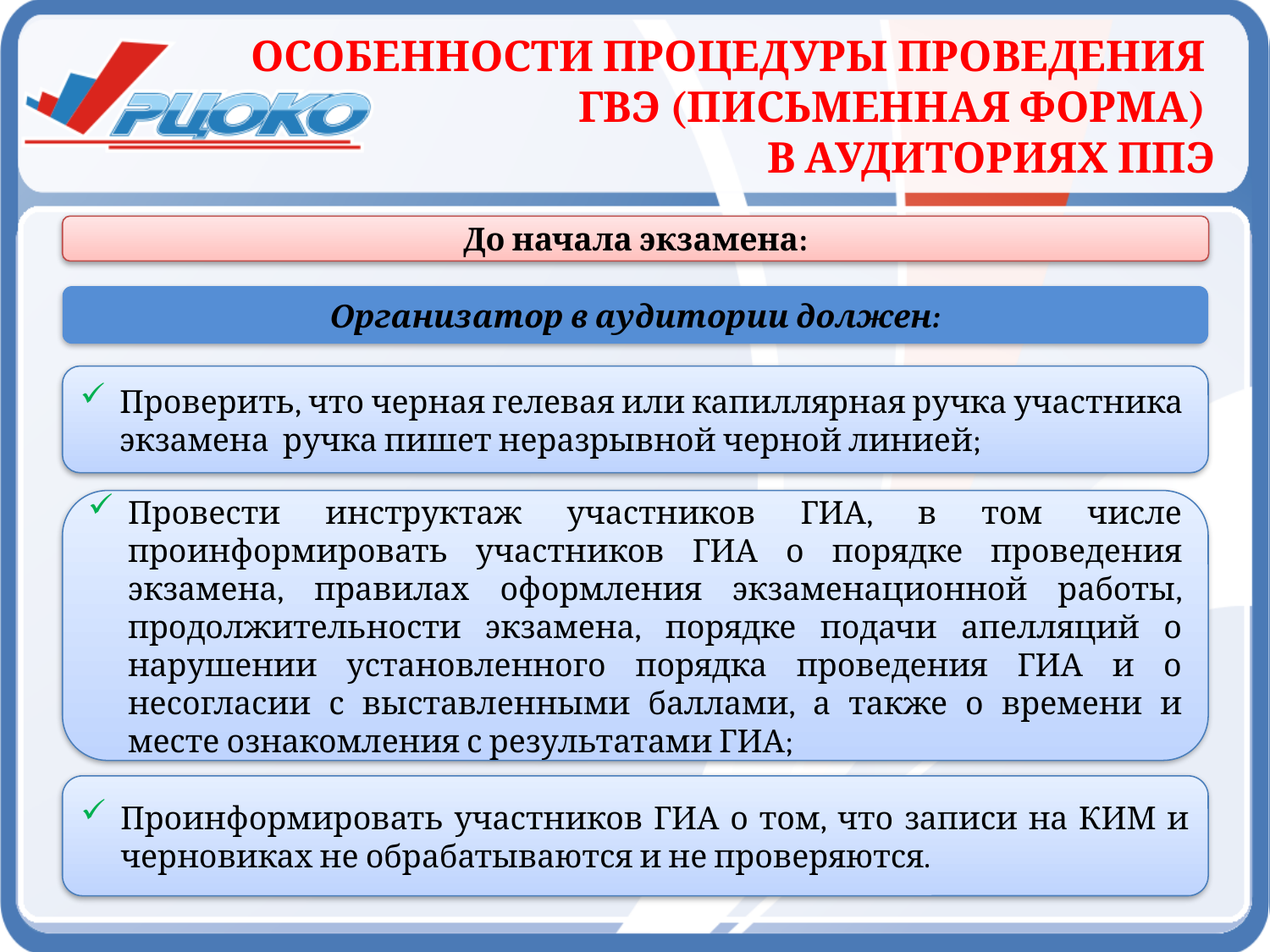

# ОСОБЕННОСТИ ПРОЦЕДУРЫ ПРОВЕДЕНИЯ ГВЭ (ПИСЬМЕННАЯ ФОРМА) В АУДИТОРИЯХ ППЭ
До начала экзамена:
Организатор в аудитории должен:
Проверить, что черная гелевая или капиллярная ручка участника экзамена  ручка пишет неразрывной черной линией;
Провести инструктаж участников ГИА, в том числе проинформировать участников ГИА о порядке проведения экзамена, правилах оформления экзаменационной работы, продолжительности экзамена, порядке подачи апелляций о нарушении установленного порядка проведения ГИА и о несогласии с выставленными баллами, а также о времени и месте ознакомления с результатами ГИА;
Проинформировать участников ГИА о том, что записи на КИМ и черновиках не обрабатываются и не проверяются.